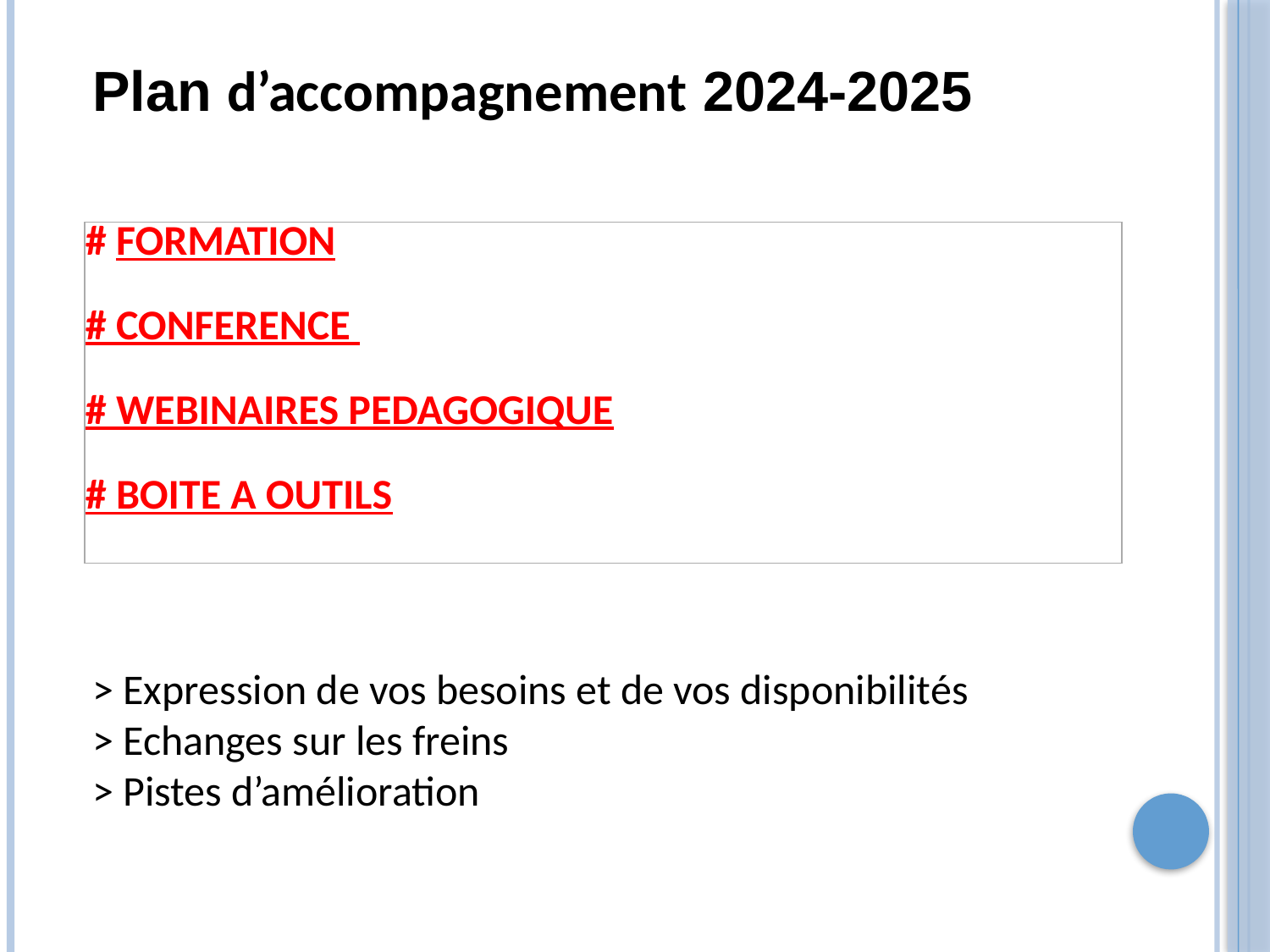

Plan d’accompagnement 2024-2025
| # FORMATION   # CONFERENCE # WEBINAIRES PEDAGOGIQUE # BOITE A OUTILS |
| --- |
> Expression de vos besoins et de vos disponibilités
> Echanges sur les freins
> Pistes d’amélioration